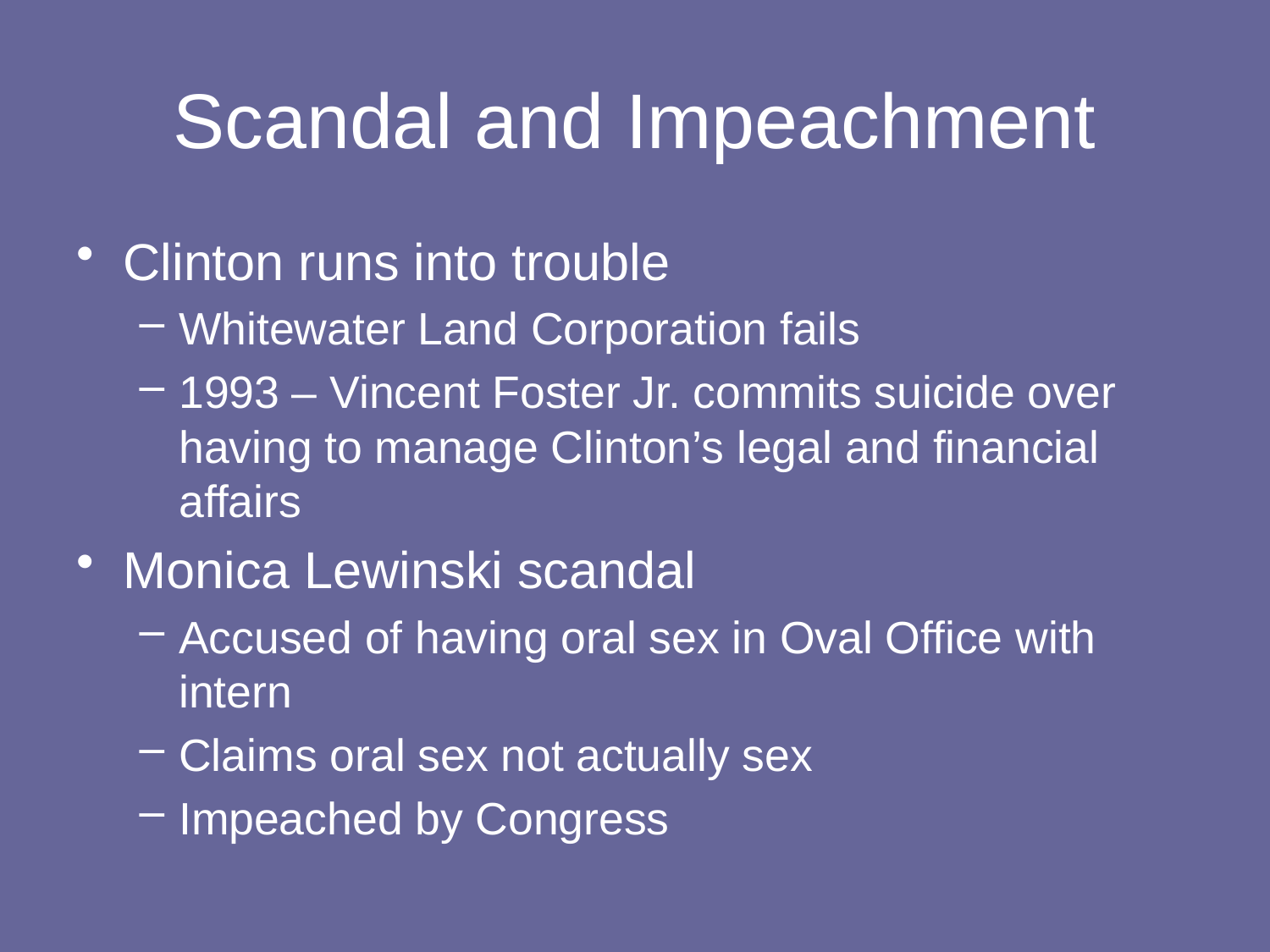

# Scandal and Impeachment
Clinton runs into trouble
Whitewater Land Corporation fails
1993 – Vincent Foster Jr. commits suicide over having to manage Clinton’s legal and financial affairs
Monica Lewinski scandal
Accused of having oral sex in Oval Office with intern
Claims oral sex not actually sex
Impeached by Congress